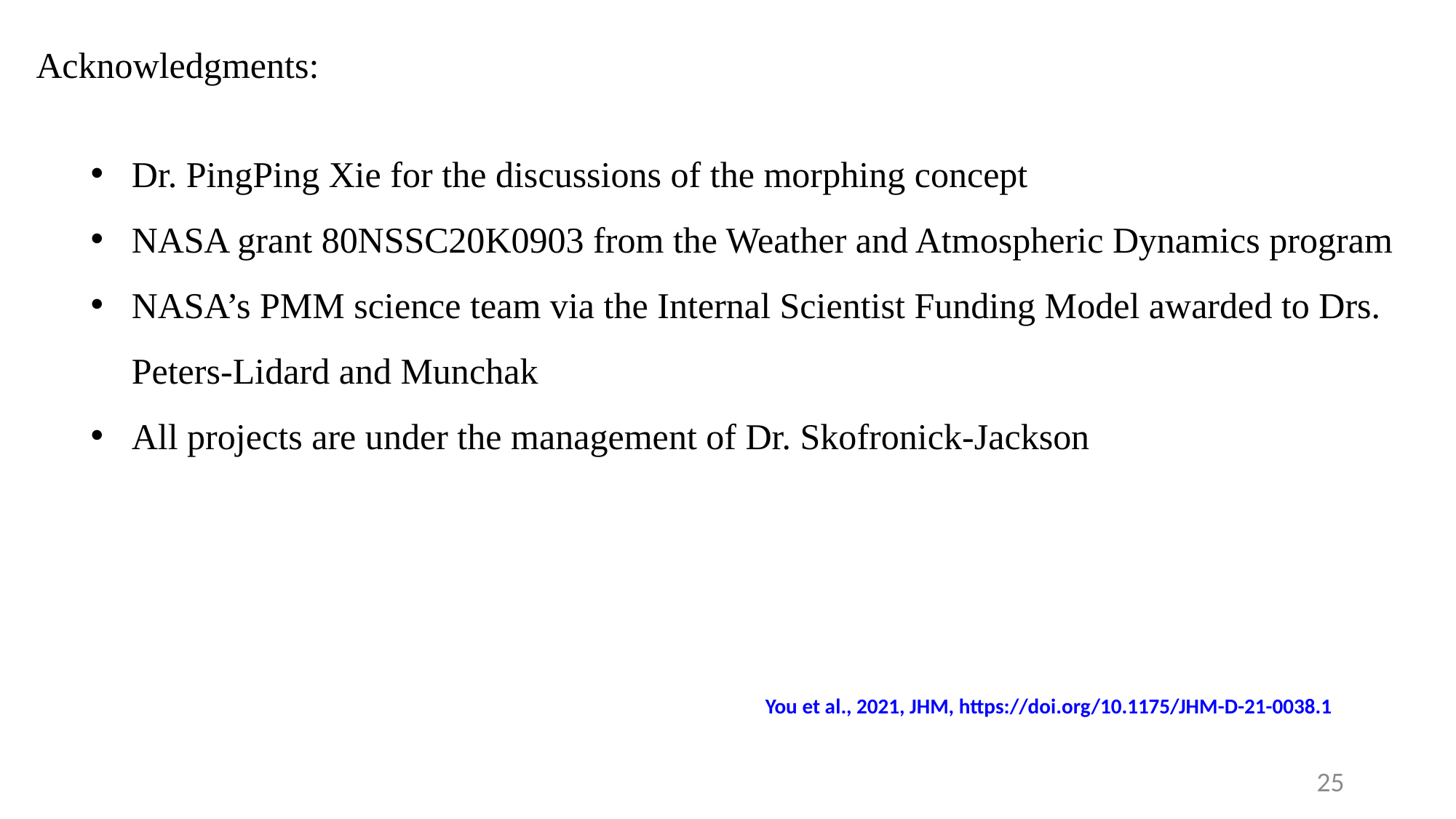

Acknowledgments:

Dr. PingPing Xie for the discussions of the morphing concept
NASA grant 80NSSC20K0903 from the Weather and Atmospheric Dynamics program
NASA’s PMM science team via the Internal Scientist Funding Model awarded to Drs. Peters-Lidard and Munchak
All projects are under the management of Dr. Skofronick-Jackson

You et al., 2021, JHM, https://doi.org/10.1175/JHM-D-21-0038.1
25